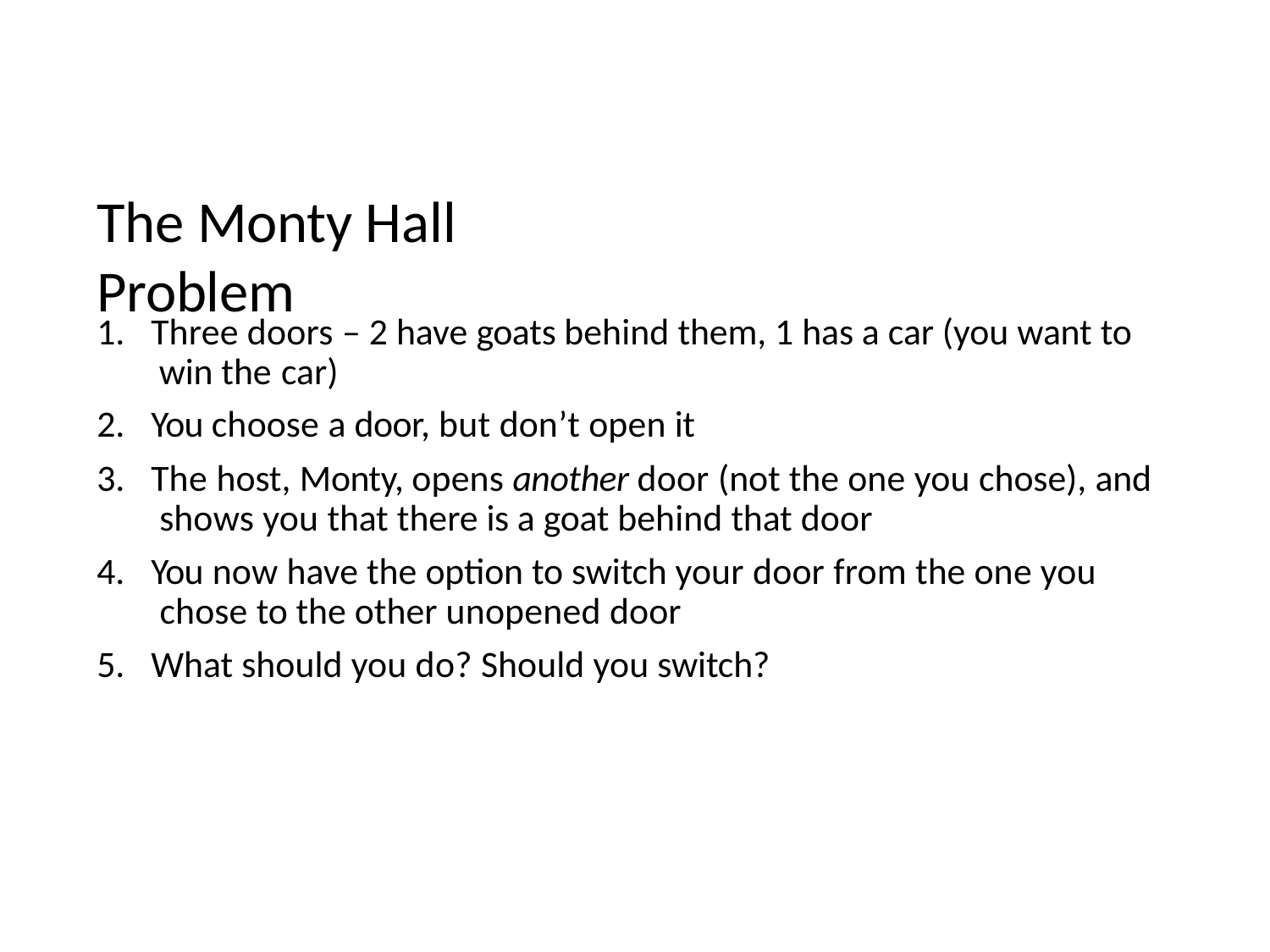

# The Monty Hall Problem
Three doors – 2 have goats behind them, 1 has a car (you want to  win the car)
You choose a door, but don’t open it
The host, Monty, opens another door (not the one you chose), and  shows you that there is a goat behind that door
You now have the option to switch your door from the one you  chose to the other unopened door
What should you do? Should you switch?